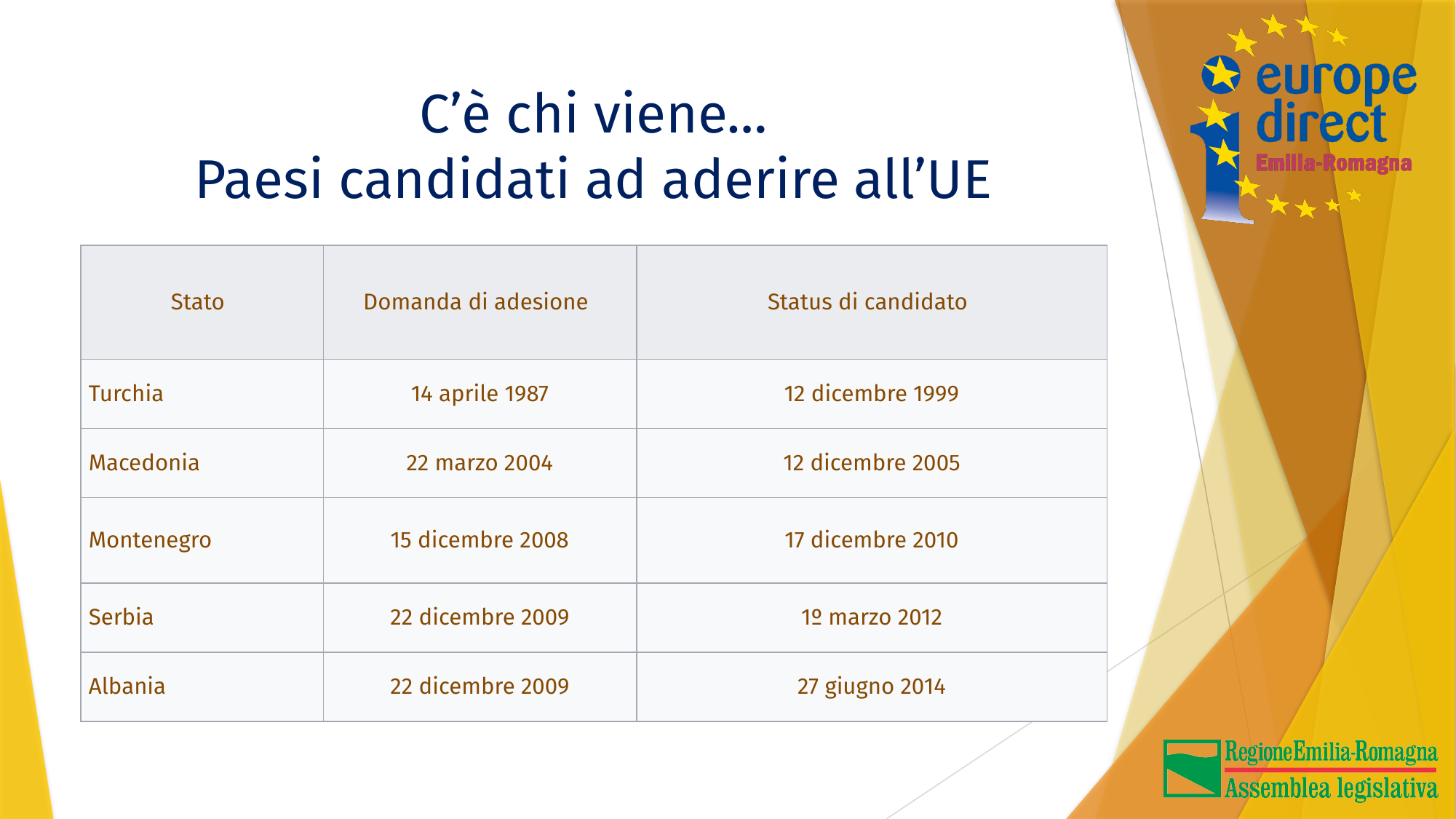

# C’è chi viene… Paesi candidati ad aderire all’UE
| Stato | Domanda di adesione | Status di candidato |
| --- | --- | --- |
| Turchia | 14 aprile 1987 | 12 dicembre 1999 |
| Macedonia | 22 marzo 2004 | 12 dicembre 2005 |
| Montenegro | 15 dicembre 2008 | 17 dicembre 2010 |
| Serbia | 22 dicembre 2009 | 1º marzo 2012 |
| Albania | 22 dicembre 2009 | 27 giugno 2014 |